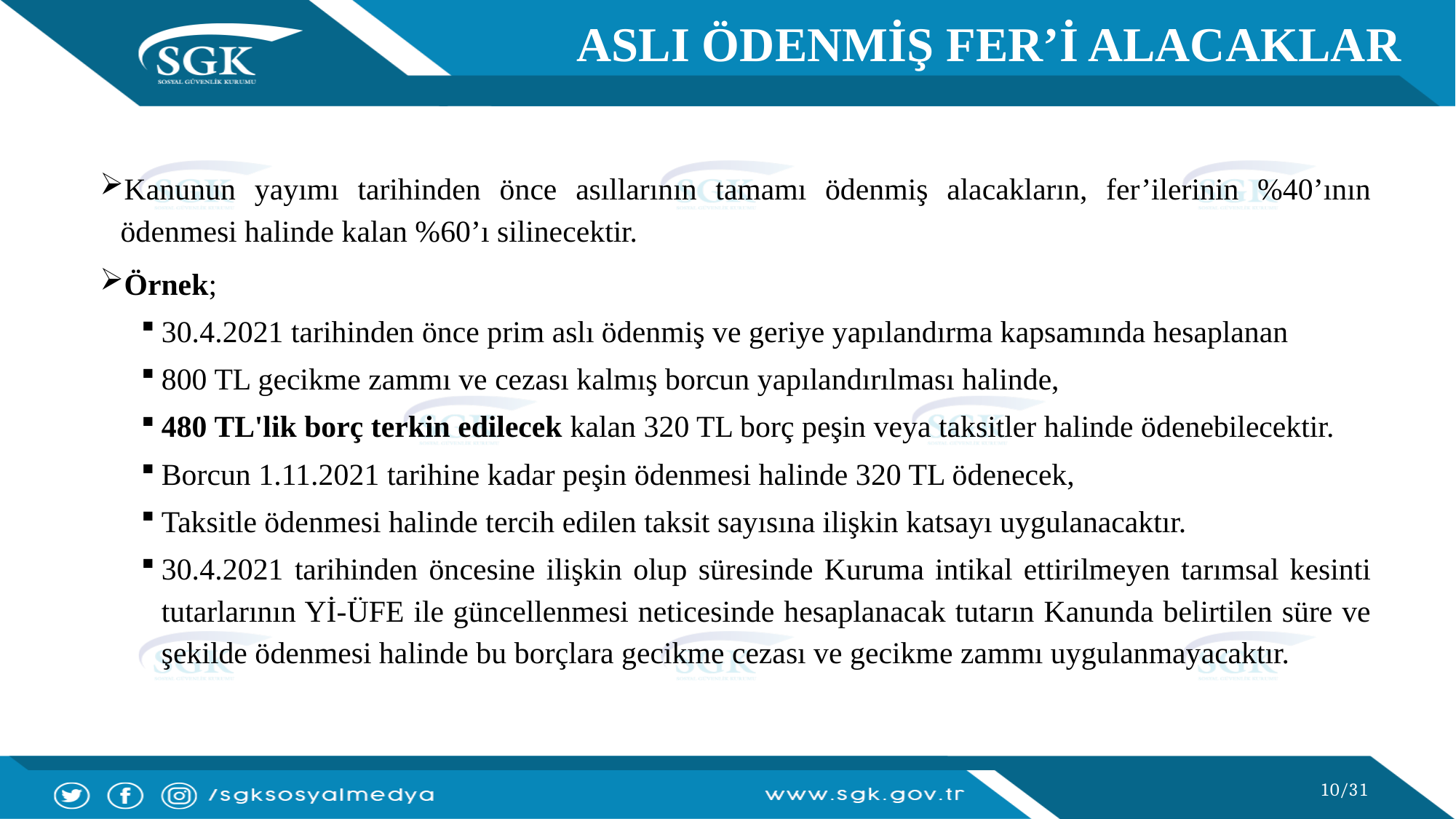

# ASLI ÖDENMİŞ FER’İ ALACAKLAR
Kanunun yayımı tarihinden önce asıllarının tamamı ödenmiş alacakların, fer’ilerinin %40’ının ödenmesi halinde kalan %60’ı silinecektir.
Örnek;
30.4.2021 tarihinden önce prim aslı ödenmiş ve geriye yapılandırma kapsamında hesaplanan
800 TL gecikme zammı ve cezası kalmış borcun yapılandırılması halinde,
480 TL'lik borç terkin edilecek kalan 320 TL borç peşin veya taksitler halinde ödenebilecektir.
Borcun 1.11.2021 tarihine kadar peşin ödenmesi halinde 320 TL ödenecek,
Taksitle ödenmesi halinde tercih edilen taksit sayısına ilişkin katsayı uygulanacaktır.
30.4.2021 tarihinden öncesine ilişkin olup süresinde Kuruma intikal ettirilmeyen tarımsal kesinti tutarlarının Yİ-ÜFE ile güncellenmesi neticesinde hesaplanacak tutarın Kanunda belirtilen süre ve şekilde ödenmesi halinde bu borçlara gecikme cezası ve gecikme zammı uygulanmayacaktır.